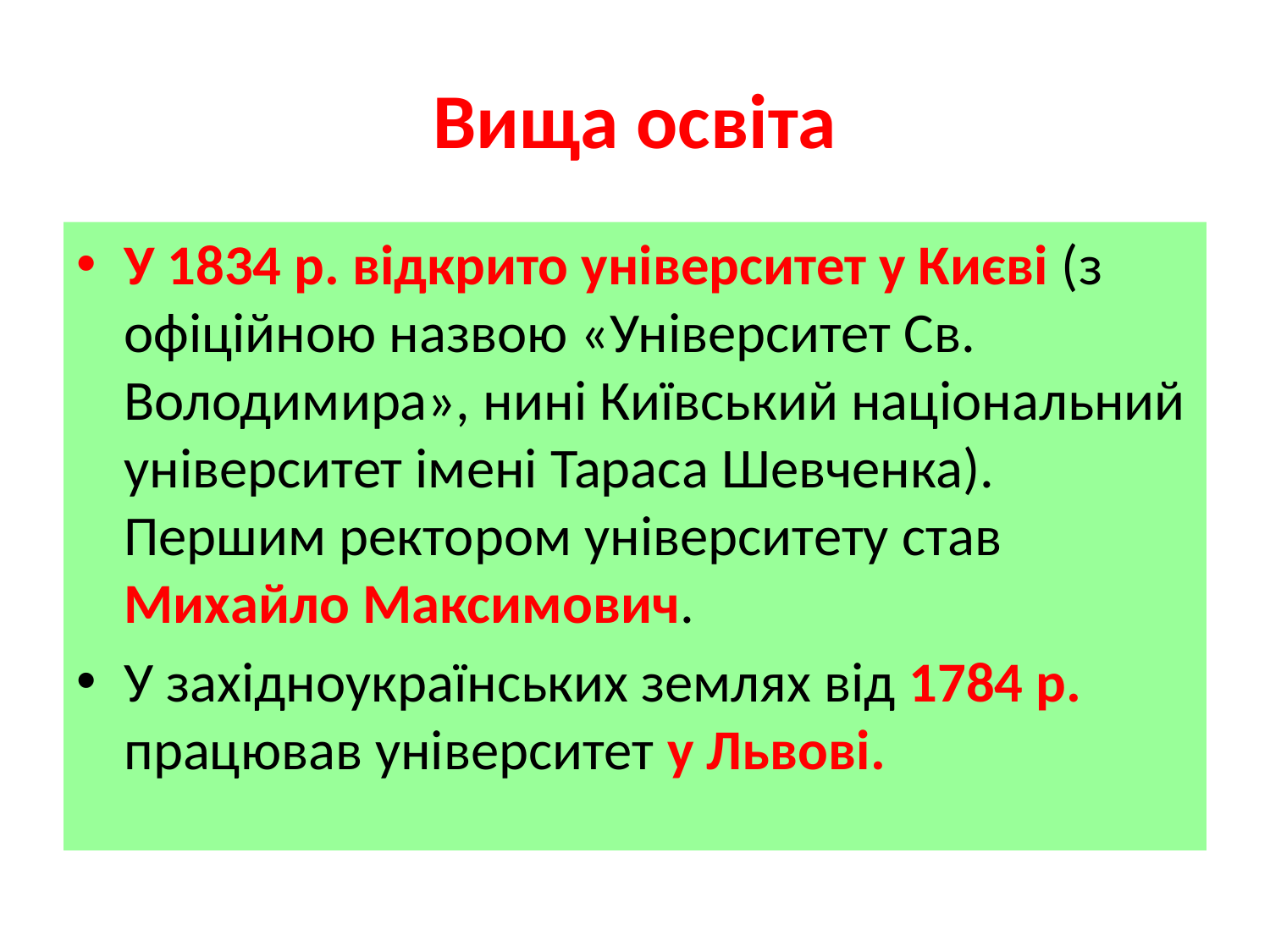

# Вища освіта
У 1834 р. відкрито університет у Києві (з офіційною назвою «Університет Св. Володимира», нині Київський національний університет імені Тараса Шевченка). Першим ректором університету став Михайло Максимович.
У західноукраїнських землях від 1784 р. працював університет у Львові.